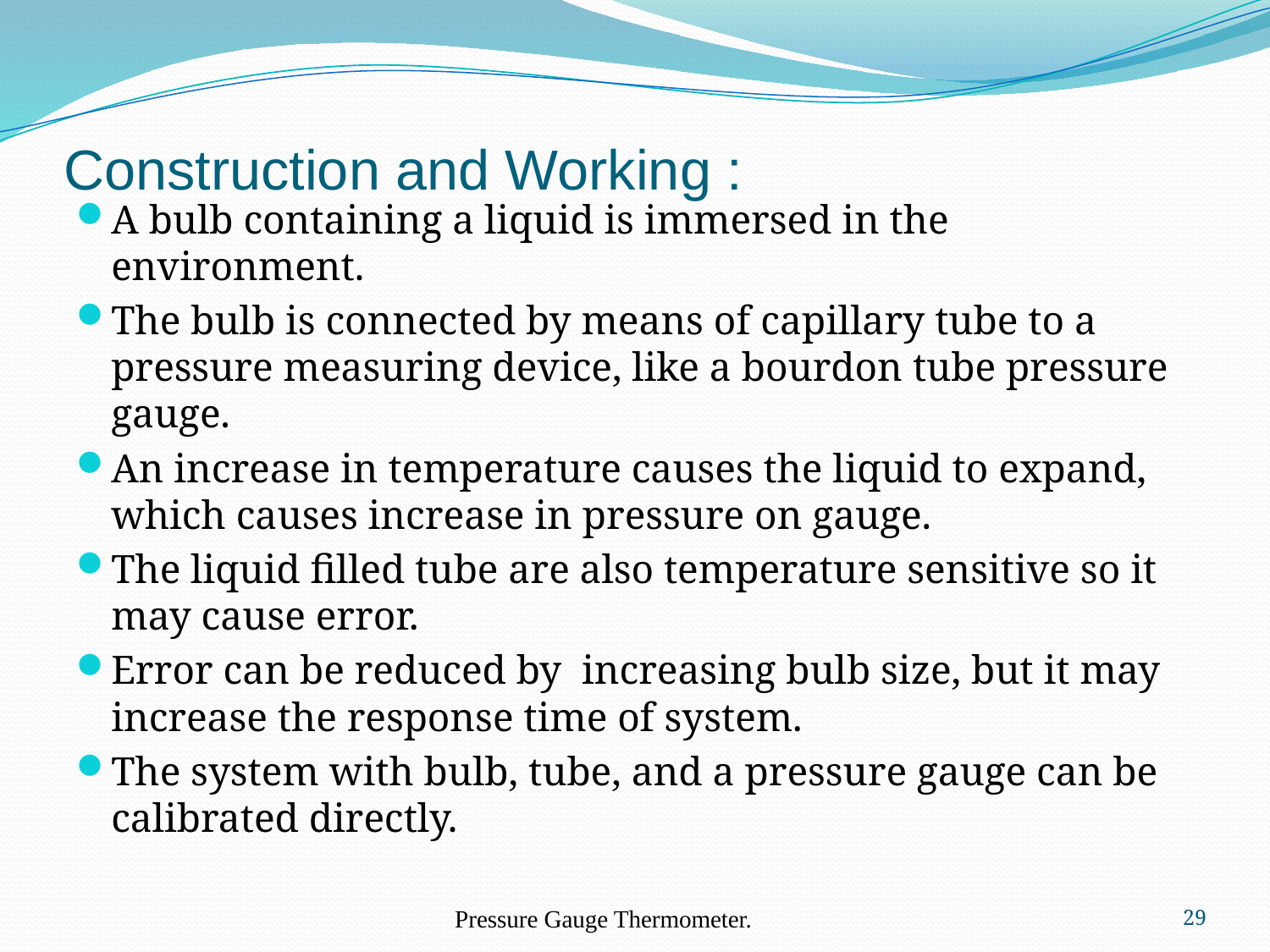

# Construction and Working :
A bulb containing a liquid is immersed in the environment.
The bulb is connected by means of capillary tube to a pressure measuring device, like a bourdon tube pressure gauge.
An increase in temperature causes the liquid to expand, which causes increase in pressure on gauge.
The liquid filled tube are also temperature sensitive so it may cause error.
Error can be reduced by  increasing bulb size, but it may increase the response time of system.
The system with bulb, tube, and a pressure gauge can be calibrated directly.

Pressure Gauge Thermometer.
29